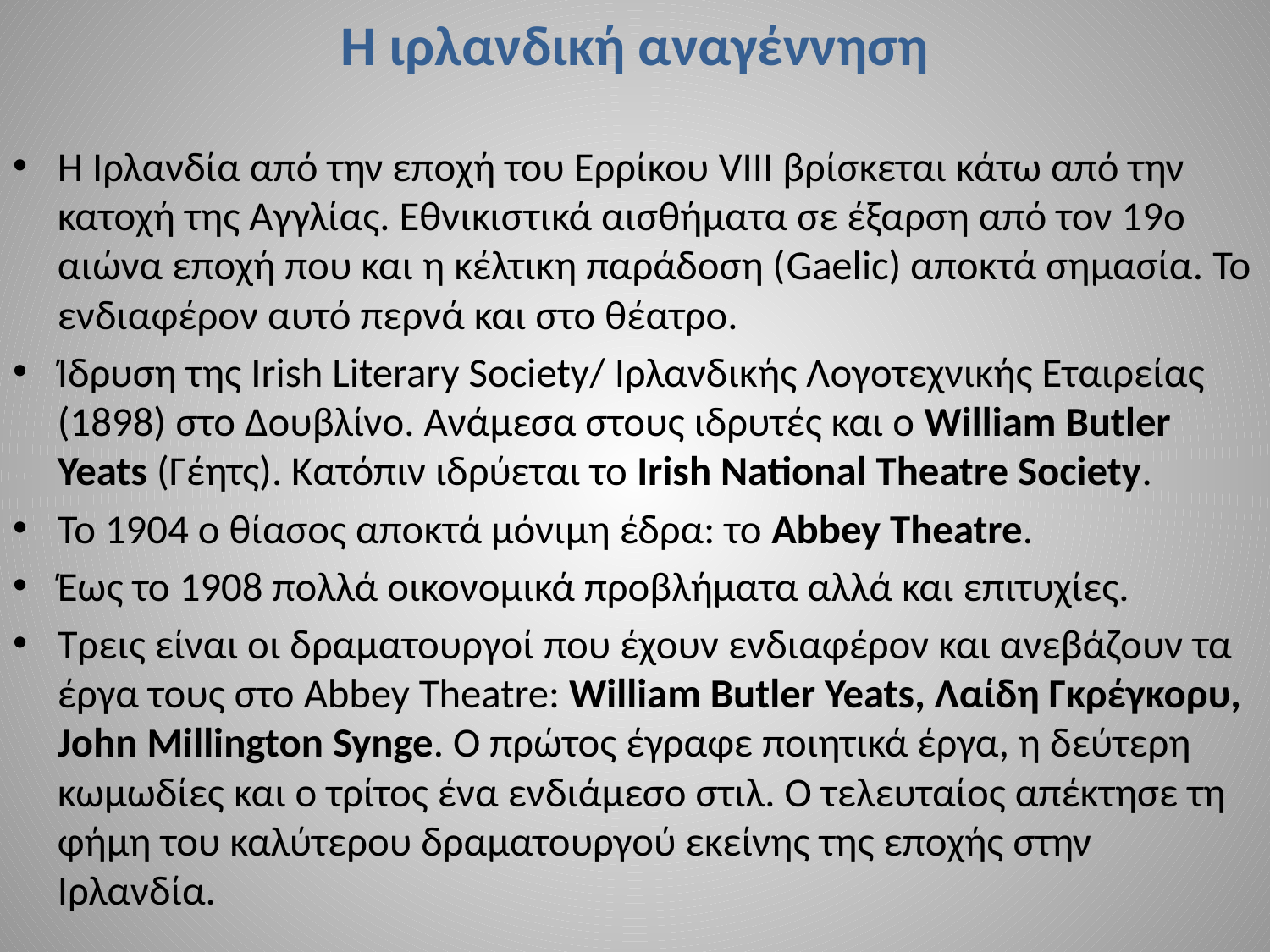

# Η ιρλανδική αναγέννηση

Η Ιρλανδία από την εποχή του Ερρίκου VIII βρίσκεται κάτω από την κατοχή της Αγγλίας. Εθνικιστικά αισθήματα σε έξαρση από τον 19ο αιώνα εποχή που και η κέλτικη παράδοση (Gaelic) αποκτά σημασία. Το ενδιαφέρον αυτό περνά και στο θέατρο.
Ίδρυση της Irish Literary Society/ Ιρλανδικής Λογοτεχνικής Εταιρείας (1898) στο Δουβλίνο. Ανάμεσα στους ιδρυτές και ο William Butler Yeats (Γέητς). Κατόπιν ιδρύεται το Irish National Theatre Society.
Το 1904 ο θίασος αποκτά μόνιμη έδρα: το Abbey Theatre.
Έως το 1908 πολλά οικονομικά προβλήματα αλλά και επιτυχίες.
Τρεις είναι οι δραματουργοί που έχουν ενδιαφέρον και ανεβάζουν τα έργα τους στο Abbey Theatre: William Butler Yeats, Λαίδη Γκρέγκορυ, John Millington Synge. Ο πρώτος έγραφε ποιητικά έργα, η δεύτερη κωμωδίες και ο τρίτος ένα ενδιάμεσο στιλ. Ο τελευταίος απέκτησε τη φήμη του καλύτερου δραματουργού εκείνης της εποχής στην Ιρλανδία.